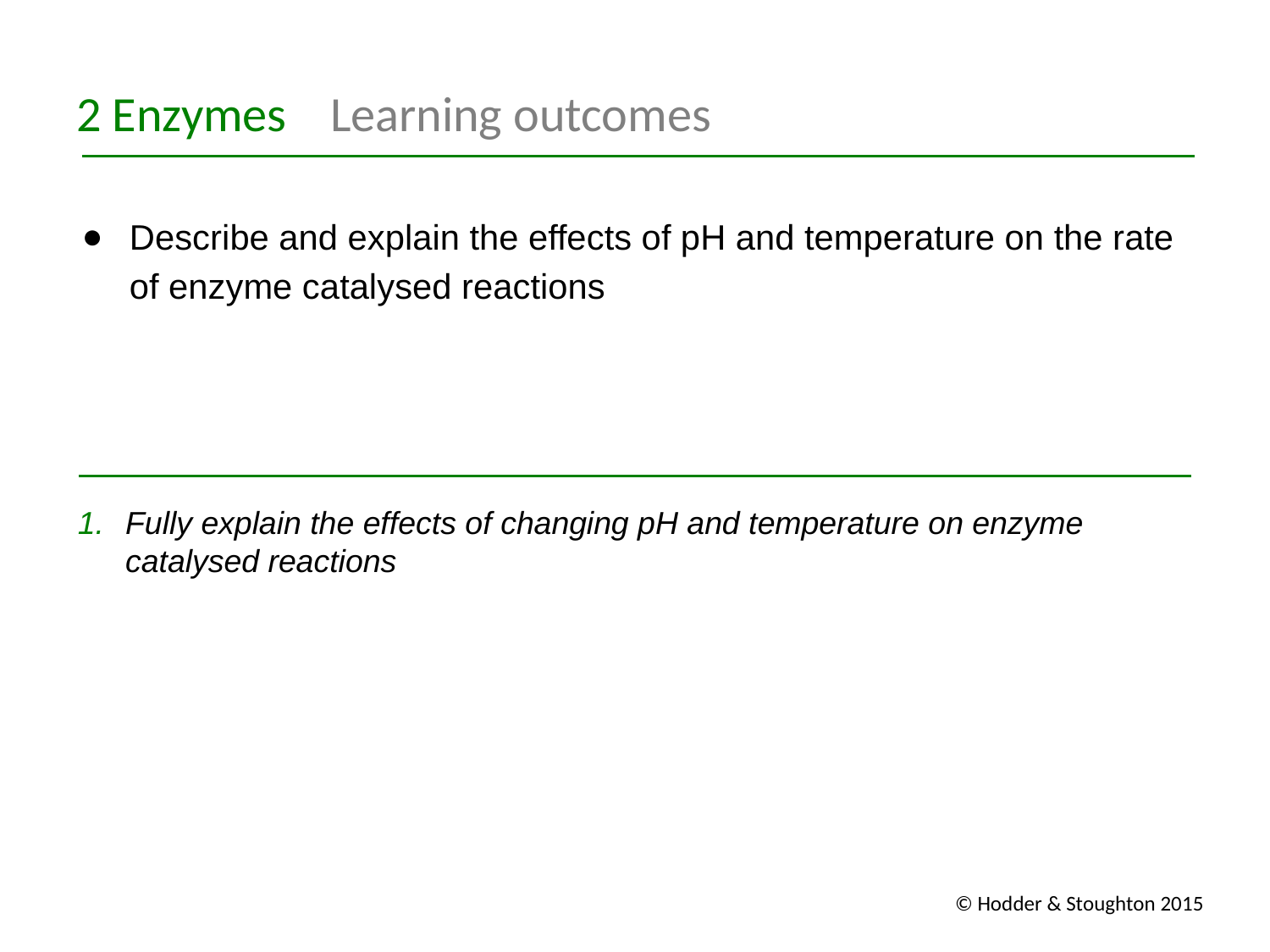

Describe and explain the effects of pH and temperature on the rate of enzyme catalysed reactions
Fully explain the effects of changing pH and temperature on enzyme catalysed reactions
© Hodder & Stoughton 2015